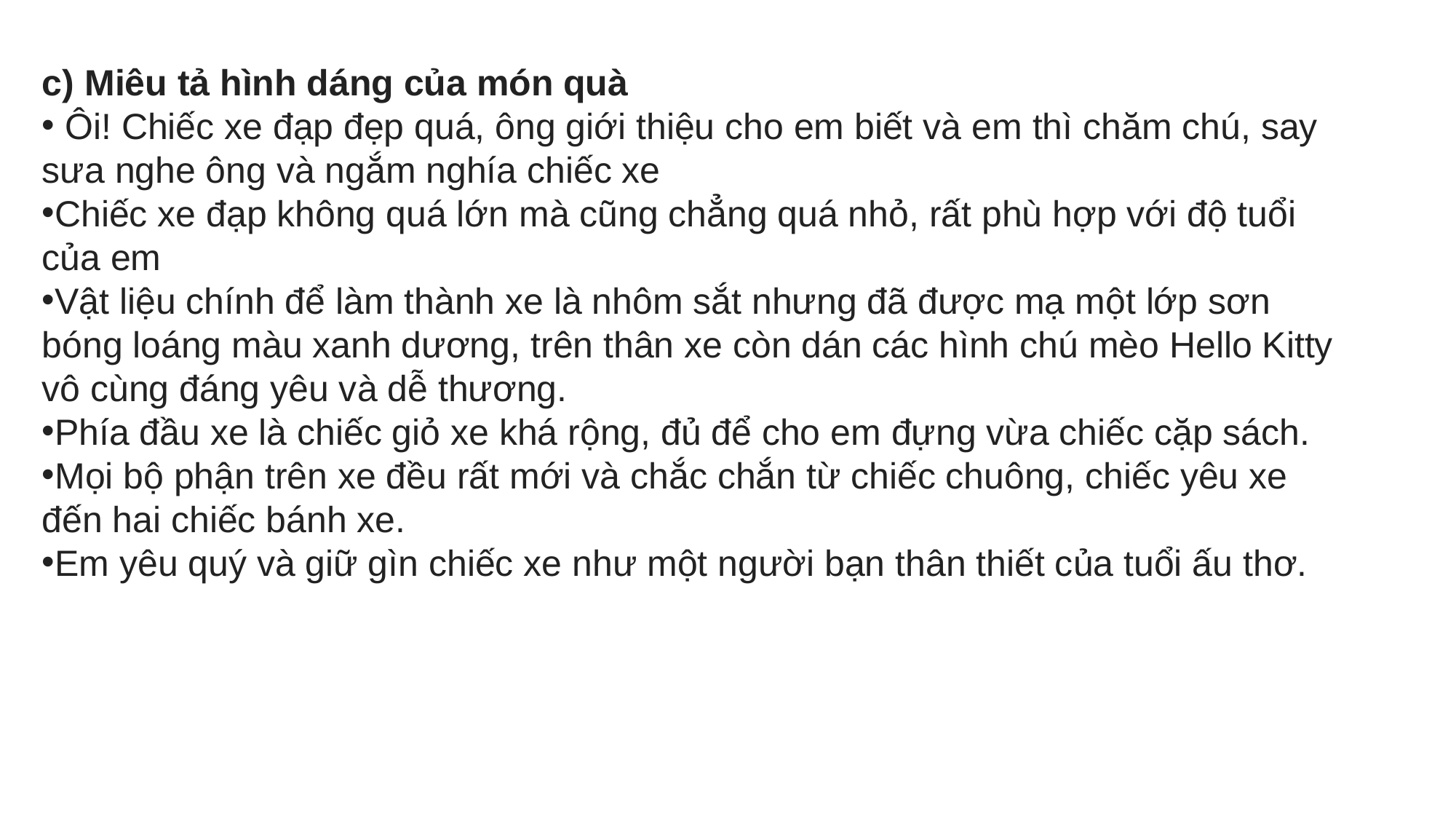

c) Miêu tả hình dáng của món quà
 Ôi! Chiếc xe đạp đẹp quá, ông giới thiệu cho em biết và em thì chăm chú, say sưa nghe ông và ngắm nghía chiếc xe
Chiếc xe đạp không quá lớn mà cũng chẳng quá nhỏ, rất phù hợp với độ tuổi của em
Vật liệu chính để làm thành xe là nhôm sắt nhưng đã được mạ một lớp sơn bóng loáng màu xanh dương, trên thân xe còn dán các hình chú mèo Hello Kitty vô cùng đáng yêu và dễ thương.
Phía đầu xe là chiếc giỏ xe khá rộng, đủ để cho em đựng vừa chiếc cặp sách.
Mọi bộ phận trên xe đều rất mới và chắc chắn từ chiếc chuông, chiếc yêu xe đến hai chiếc bánh xe.
Em yêu quý và giữ gìn chiếc xe như một người bạn thân thiết của tuổi ấu thơ.